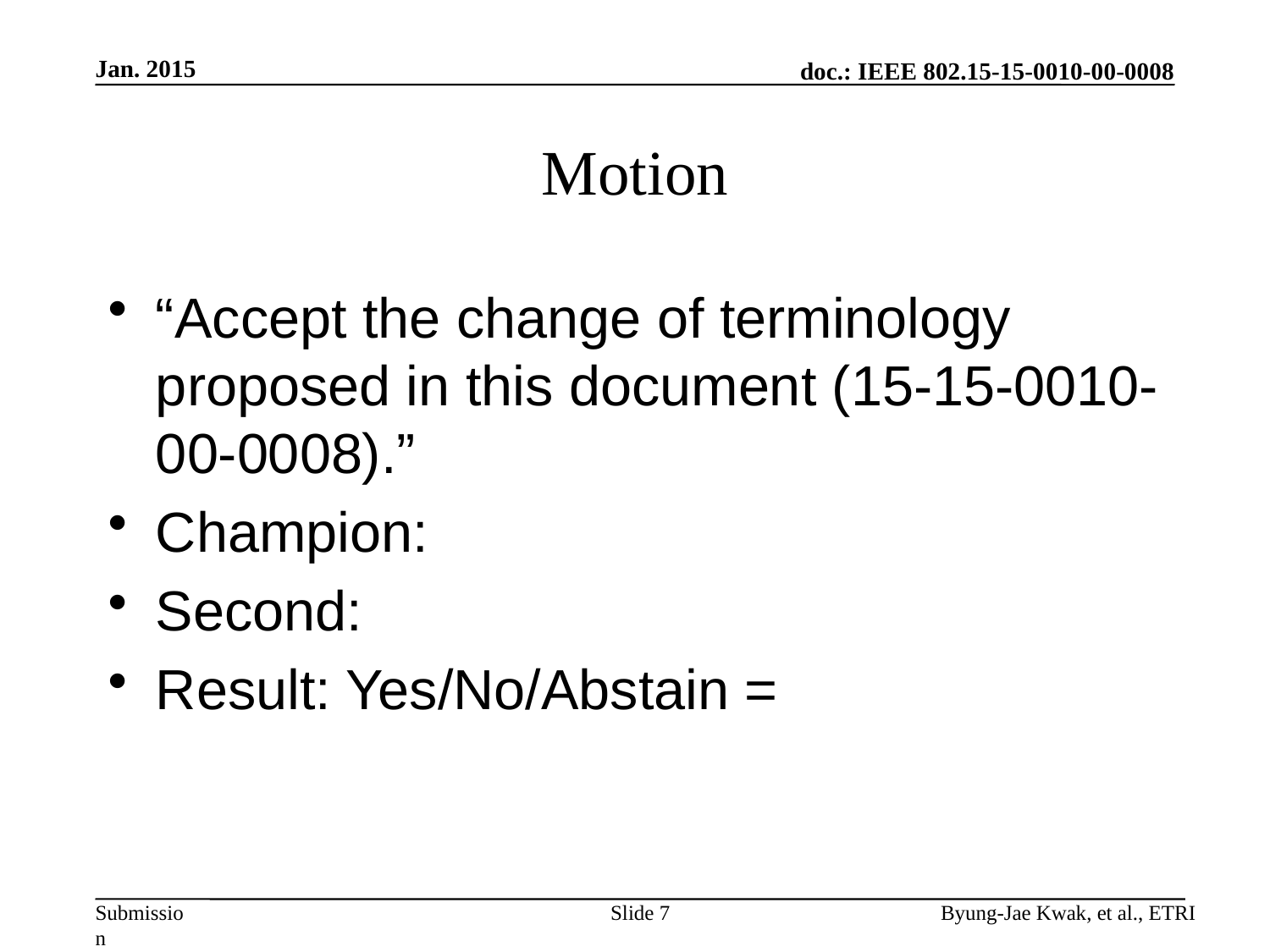

Jan. 2015
# Motion
“Accept the change of terminology proposed in this document (15-15-0010-00-0008).”
Champion:
Second:
Result: Yes/No/Abstain =
Slide 7
Byung-Jae Kwak, et al., ETRI